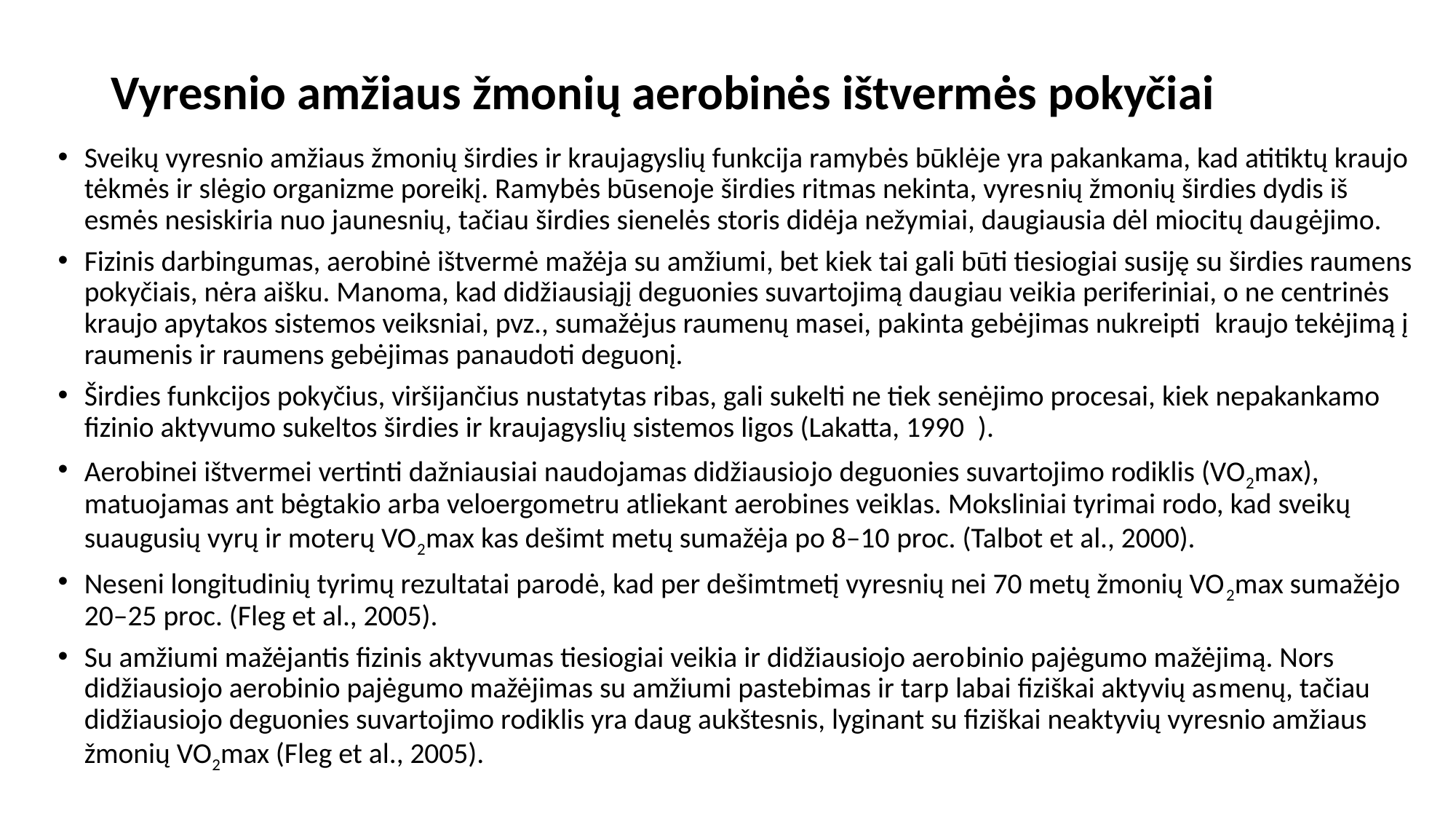

# Vyresnio amžiaus žmonių aerobinės ištvermės pokyčiai
Sveikų vyresnio amžiaus žmonių širdies ir kraujagyslių funkcija ramybės būklėje yra pakankama, kad atitiktų kraujo tėkmės ir slėgio organizme poreikį. Ramybės būsenoje širdies ritmas nekinta, vyres­nių žmonių širdies dydis iš esmės nesiskiria nuo jaunesnių, tačiau širdies sienelės storis didėja nežymiai, daugiausia dėl miocitų dau­gėjimo.
Fizinis darbingumas, aerobinė ištvermė mažėja su amžiumi, bet kiek tai gali būti tiesiogiai susiję su širdies raumens pokyčiais, nėra aišku. Manoma, kad didžiausiąjį deguonies suvartojimą dau­giau veikia periferiniai, o ne centrinės kraujo apytakos sistemos veiksniai, pvz., sumažėjus raumenų masei, pakinta gebėjimas nukreipti  kraujo te­kėjimą į raumenis ir raumens gebėjimas panaudoti deguonį.
Širdies funkcijos pokyčius, viršijančius nustatytas ribas, gali sukelti ne tiek senėjimo procesai, kiek nepakankamo fizinio aktyvumo sukeltos šir­dies ir kraujagyslių sistemos ligos (Lakatta, 1990  ).
Aerobinei ištvermei vertinti dažniausiai naudojamas didžiausio­jo deguonies suvartojimo rodiklis (VO2max), matuojamas ant bėgta­kio arba veloergometru atliekant aerobines veiklas. Moksliniai tyrimai rodo, kad sveikų suaugusių vyrų ir moterų VO2max kas dešimt metų sumažėja po 8–10 proc. (Talbot et al., 2000).
Neseni longitudinių tyrimų rezultatai parodė, kad per dešimtmetį vyresnių nei 70 metų žmonių VO2max sumažėjo 20–25 proc. (Fleg et al., 2005).
Su amžiu­mi mažėjantis fizinis aktyvumas tiesiogiai veikia ir didžiausiojo aero­binio pajėgumo mažėjimą. Nors didžiausiojo aerobinio pajėgumo mažėjimas su amžiumi pastebimas ir tarp labai fiziškai aktyvių as­menų, tačiau didžiausiojo deguonies suvartojimo rodiklis yra daug aukštesnis, lyginant su fiziškai neaktyvių vyresnio amžiaus žmonių VO2max (Fleg et al., 2005).